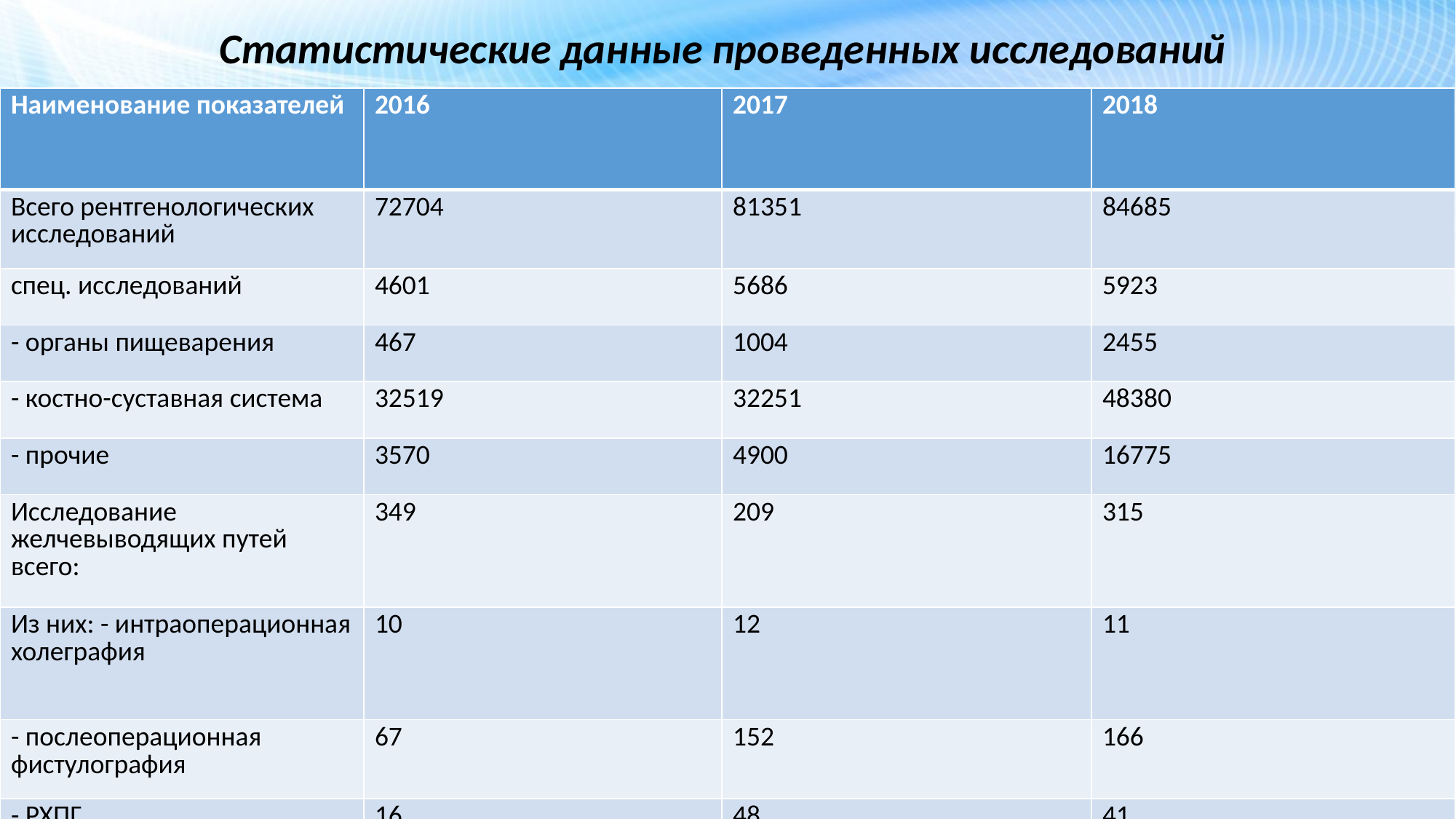

| Статистические данные проведенных исследований |
| --- |
#
| Наименование показателей | 2016 | 2017 | 2018 |
| --- | --- | --- | --- |
| Всего рентгенологических исследований | 72704 | 81351 | 84685 |
| спец. исследований | 4601 | 5686 | 5923 |
| - органы пищеварения | 467 | 1004 | 2455 |
| - костно-суставная система | 32519 | 32251 | 48380 |
| - прочие | 3570 | 4900 | 16775 |
| Исследование желчевыводящих путей всего: | 349 | 209 | 315 |
| Из них: - интраоперационная холеграфия | 10 | 12 | 11 |
| - послеоперационная фистулография | 67 | 152 | 166 |
| - РХПГ | 16 | 48 | 41 |
| Урологических исследований всего | 4223 | 5357 | 5269 |

Наименование показателей	2016	2017	2018
Всего рентгенологических исследований	72704	81351	84685
спец. исследований	4601	5686	5923
- органы пищеварения	467	1004	2455
- костно-суставная система	32519	32251	48380
- прочие	3570	4900	16775
Исследование желчевыводящих путей всего:	349	209	315
Из них: - интраоперационная холеграфия	10	12	11
- послеоперационная фистулография	67	152	166
- РХПГ	16	48	41
Урологических исследований всего	4223	5357	5269